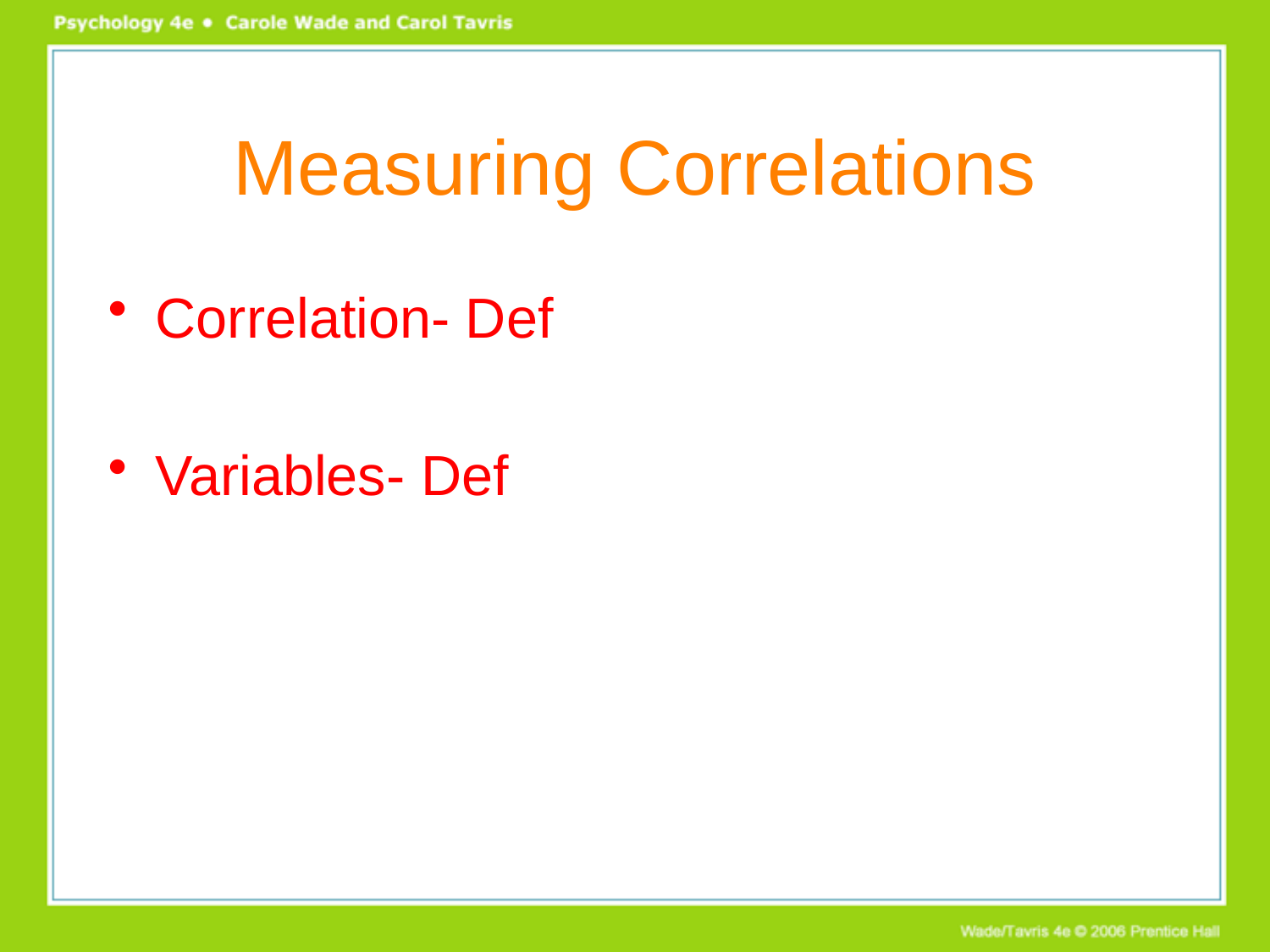

# Measuring Correlations
Correlation- Def

Variables- Def